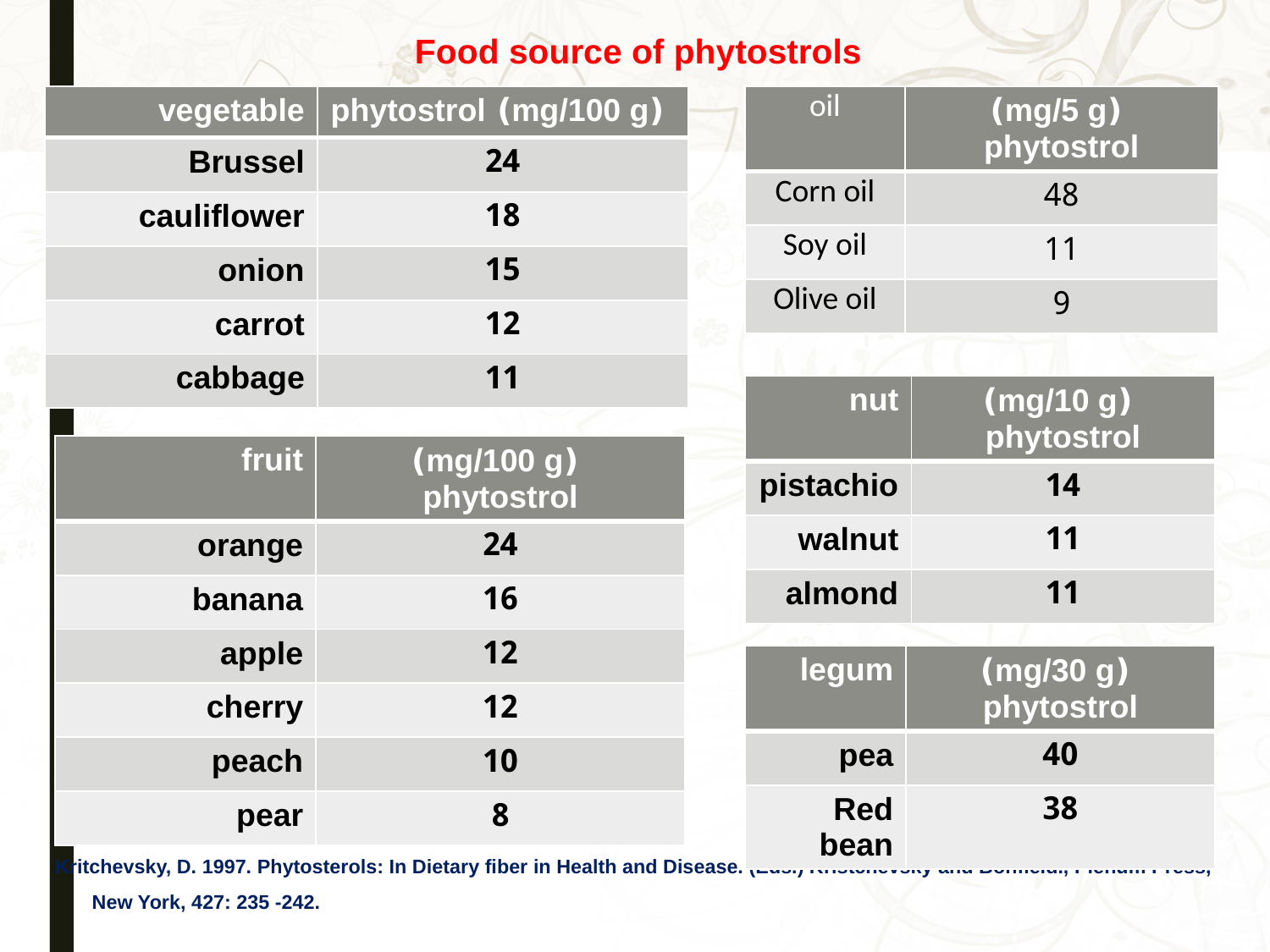

Food source of phytostrols

Kritchevsky, D. 1997. Phytosterols: In Dietary fiber in Health and Disease. (Eds.) Kristchevsky and Bonfield., Plenum Press, New York, 427: 235 -242.

| vegetable | (mg/100 g) phytostrol |
| --- | --- |
| Brussel | 24 |
| cauliflower | 18 |
| onion | 15 |
| carrot | 12 |
| cabbage | 11 |
| oil | (mg/5 g) phytostrol |
| --- | --- |
| Corn oil | 48 |
| Soy oil | 11 |
| Olive oil | 9 |
| nut | (mg/10 g) phytostrol |
| --- | --- |
| pistachio | 14 |
| walnut | 11 |
| almond | 11 |
| fruit | (mg/100 g) phytostrol |
| --- | --- |
| orange | 24 |
| banana | 16 |
| apple | 12 |
| cherry | 12 |
| peach | 10 |
| pear | 8 |
| legum | (mg/30 g) phytostrol |
| --- | --- |
| pea | 40 |
| Red bean | 38 |